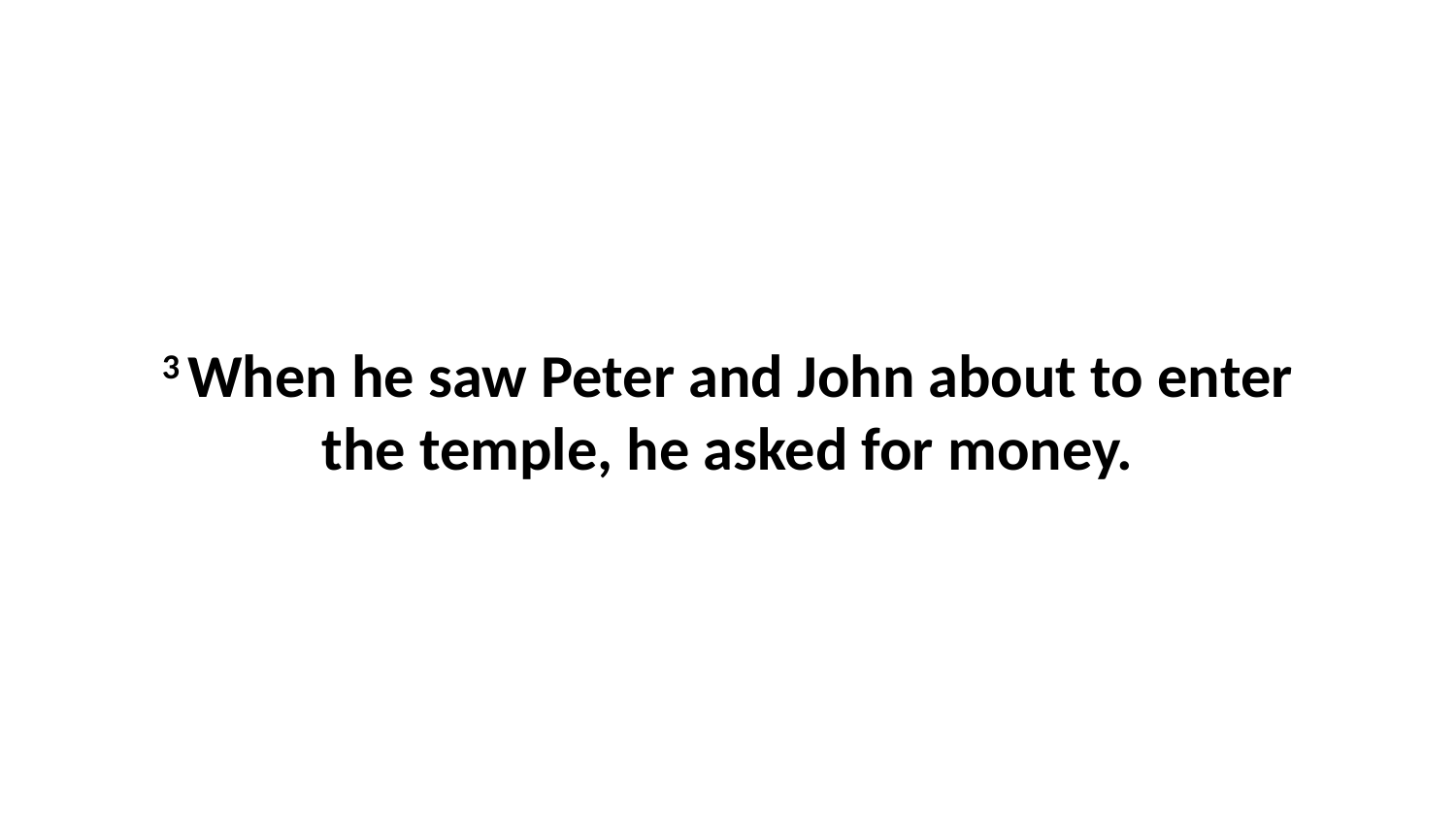

3 When he saw Peter and John about to enter the temple, he asked for money.